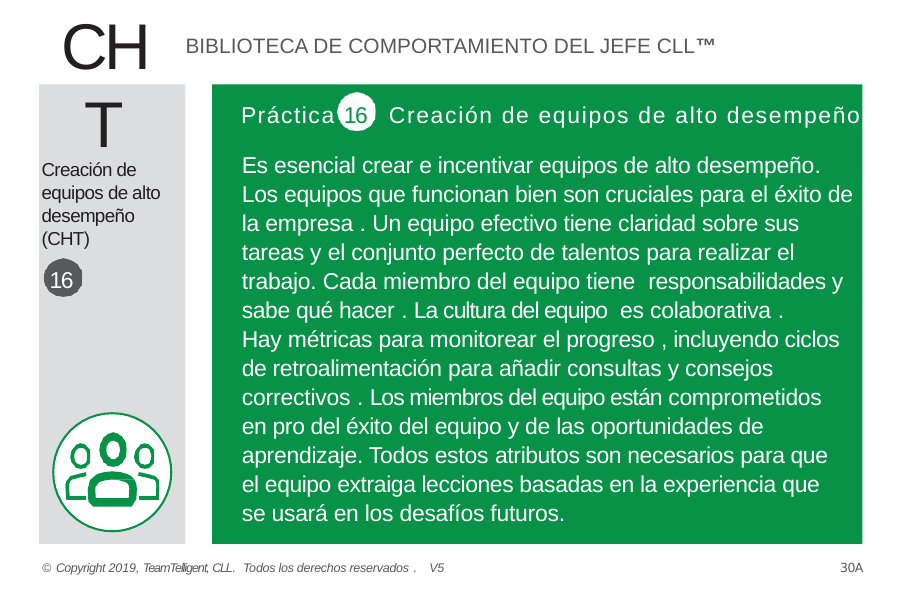

BIBLIOTECA DE COMPORTAMIENTO DEL JEFE CLL™
CHT

Práctica 16   Creación de equipos de alto desempeño
Es esencial crear e incentivar equipos de alto desempeño. Los equipos que funcionan bien son cruciales para el éxito de la empresa . Un equipo efectivo tiene claridad sobre sus tareas y el conjunto perfecto de talentos para realizar el trabajo. Cada miembro del equipo tiene  responsabilidades y sabe qué hacer . La cultura del equipo  es colaborativa .
Hay métricas para monitorear el progreso , incluyendo ciclos de retroalimentación para añadir consultas y consejos correctivos . Los miembros del equipo están comprometidos en pro del éxito del equipo y de las oportunidades de aprendizaje. Todos estos atributos son necesarios para que el equipo extraiga lecciones basadas en la experiencia que se usará en los desafíos futuros.
Creación de equipos de alto desempeño (CHT)
16

© Copyright 2019, TeamTelligent, CLL.  Todos los derechos reservados .   V5
30A